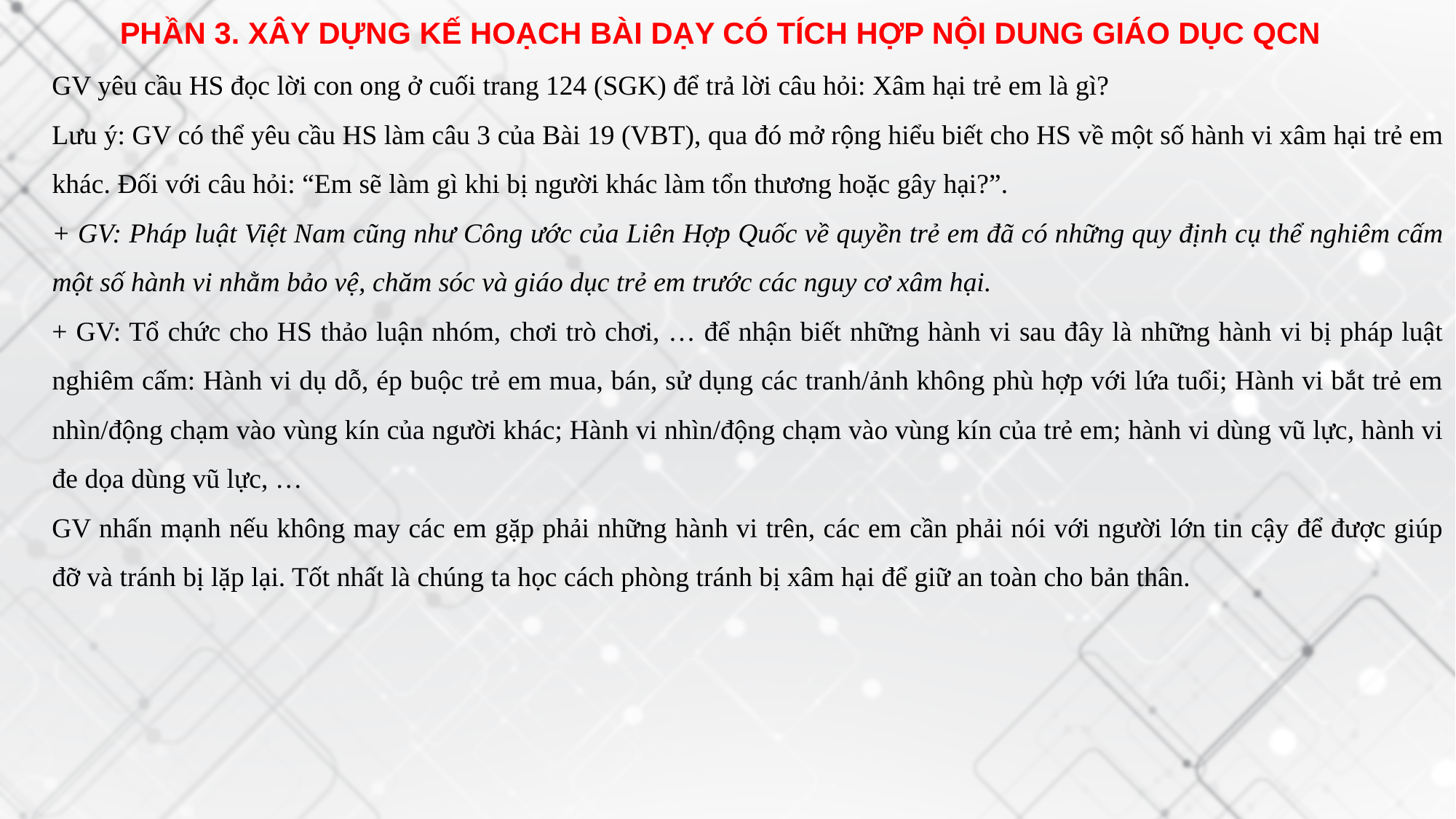

PHẦN 3. XÂY DỰNG KẾ HOẠCH BÀI DẠY CÓ TÍCH HỢP NỘI DUNG GIÁO DỤC QCN

GV yêu cầu HS đọc lời con ong ở cuối trang 124 (SGK) để trả lời câu hỏi: Xâm hại trẻ em là gì?
Lưu ý: GV có thể yêu cầu HS làm câu 3 của Bài 19 (VBT), qua đó mở rộng hiểu biết cho HS về một số hành vi xâm hại trẻ em khác. Đối với câu hỏi: “Em sẽ làm gì khi bị người khác làm tổn thương hoặc gây hại?”.
+ GV: Pháp luật Việt Nam cũng như Công ước của Liên Hợp Quốc về quyền trẻ em đã có những quy định cụ thể nghiêm cấm một số hành vi nhằm bảo vệ, chăm sóc và giáo dục trẻ em trước các nguy cơ xâm hại.
+ GV: Tổ chức cho HS thảo luận nhóm, chơi trò chơi, … để nhận biết những hành vi sau đây là những hành vi bị pháp luật nghiêm cấm: Hành vi dụ dỗ, ép buộc trẻ em mua, bán, sử dụng các tranh/ảnh không phù hợp với lứa tuổi; Hành vi bắt trẻ em nhìn/động chạm vào vùng kín của người khác; Hành vi nhìn/động chạm vào vùng kín của trẻ em; hành vi dùng vũ lực, hành vi đe dọa dùng vũ lực, …
GV nhấn mạnh nếu không may các em gặp phải những hành vi trên, các em cần phải nói với người lớn tin cậy để được giúp đỡ và tránh bị lặp lại. Tốt nhất là chúng ta học cách phòng tránh bị xâm hại để giữ an toàn cho bản thân.